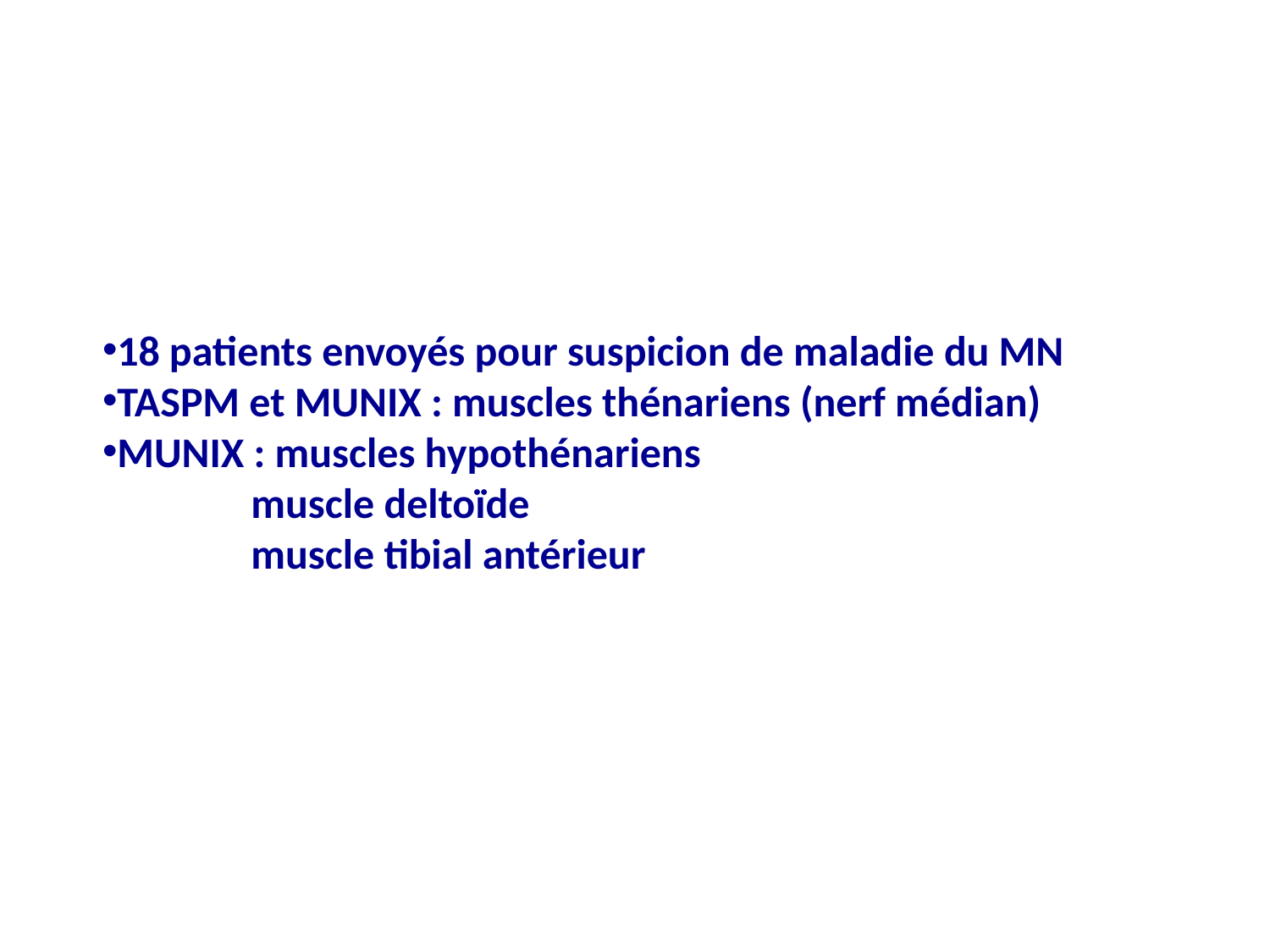

18 patients envoyés pour suspicion de maladie du MN
TASPM et MUNIX : muscles thénariens (nerf médian)
MUNIX : muscles hypothénariens
		muscle deltoïde
		muscle tibial antérieur